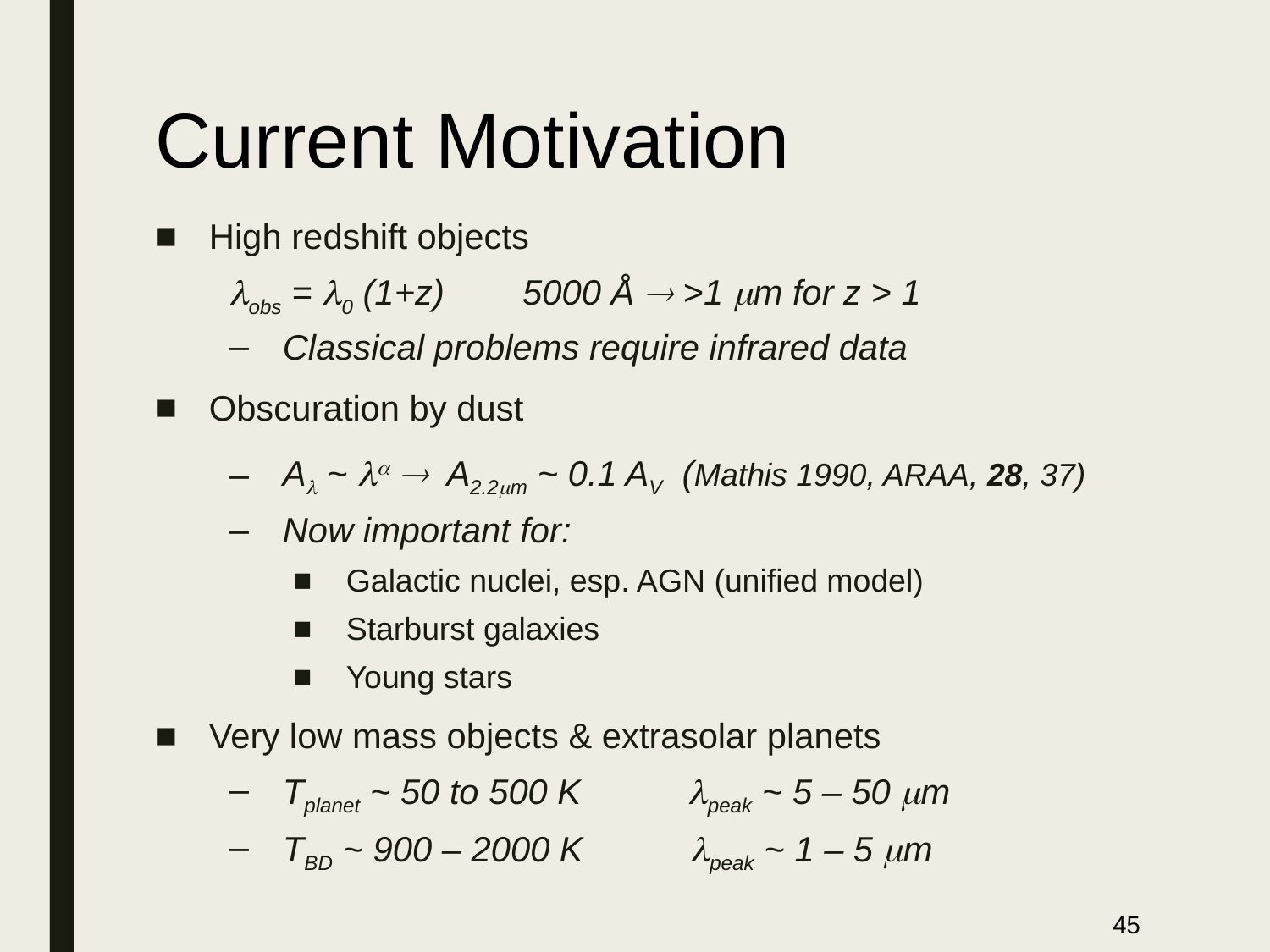

# Current Motivation
High redshift objects
λobs = λ0 (1+z)        5000 Å → >1 μm for z > 1
Classical problems require infrared data
Obscuration by dust
Aλ ~ λα →  A2.2μm ~ 0.1 AV  (Mathis 1990, ARAA, 28, 37)
Now important for:
Galactic nuclei, esp. AGN (unified model)
Starburst galaxies
Young stars
Very low mass objects & extrasolar planets
Tplanet ~ 50 to 500 K           λpeak ~ 5 – 50 μm
TBD ~ 900 – 2000 K           λpeak ~ 1 – 5 μm
45